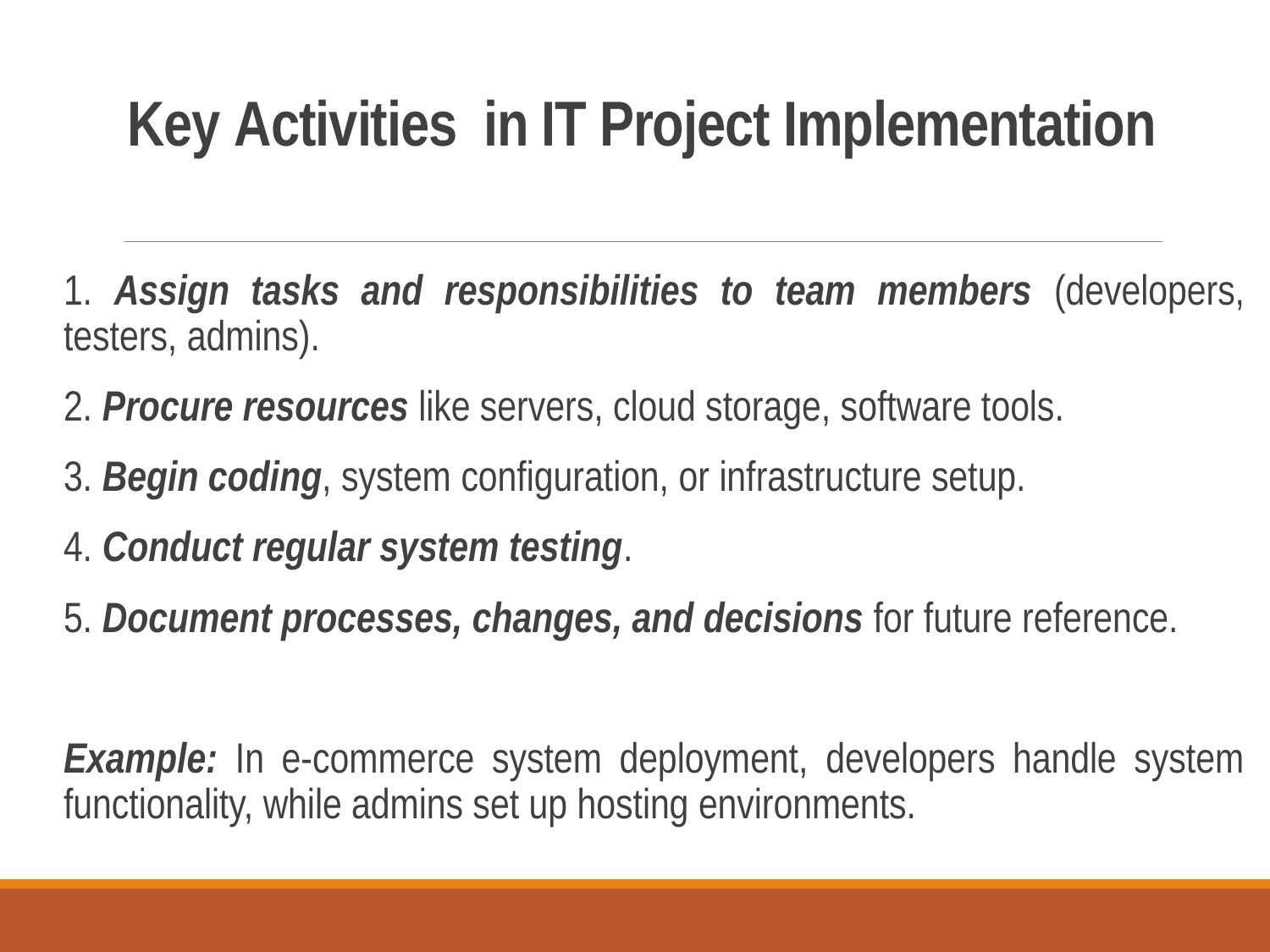

# Key Activities  in IT Project Implementation
1. Assign tasks and responsibilities to team members (developers, testers, admins).
2. Procure resources like servers, cloud storage, software tools.
3. Begin coding, system configuration, or infrastructure setup.
4. Conduct regular system testing.
5. Document processes, changes, and decisions for future reference.

Example: In e-commerce system deployment, developers handle system functionality, while admins set up hosting environments.